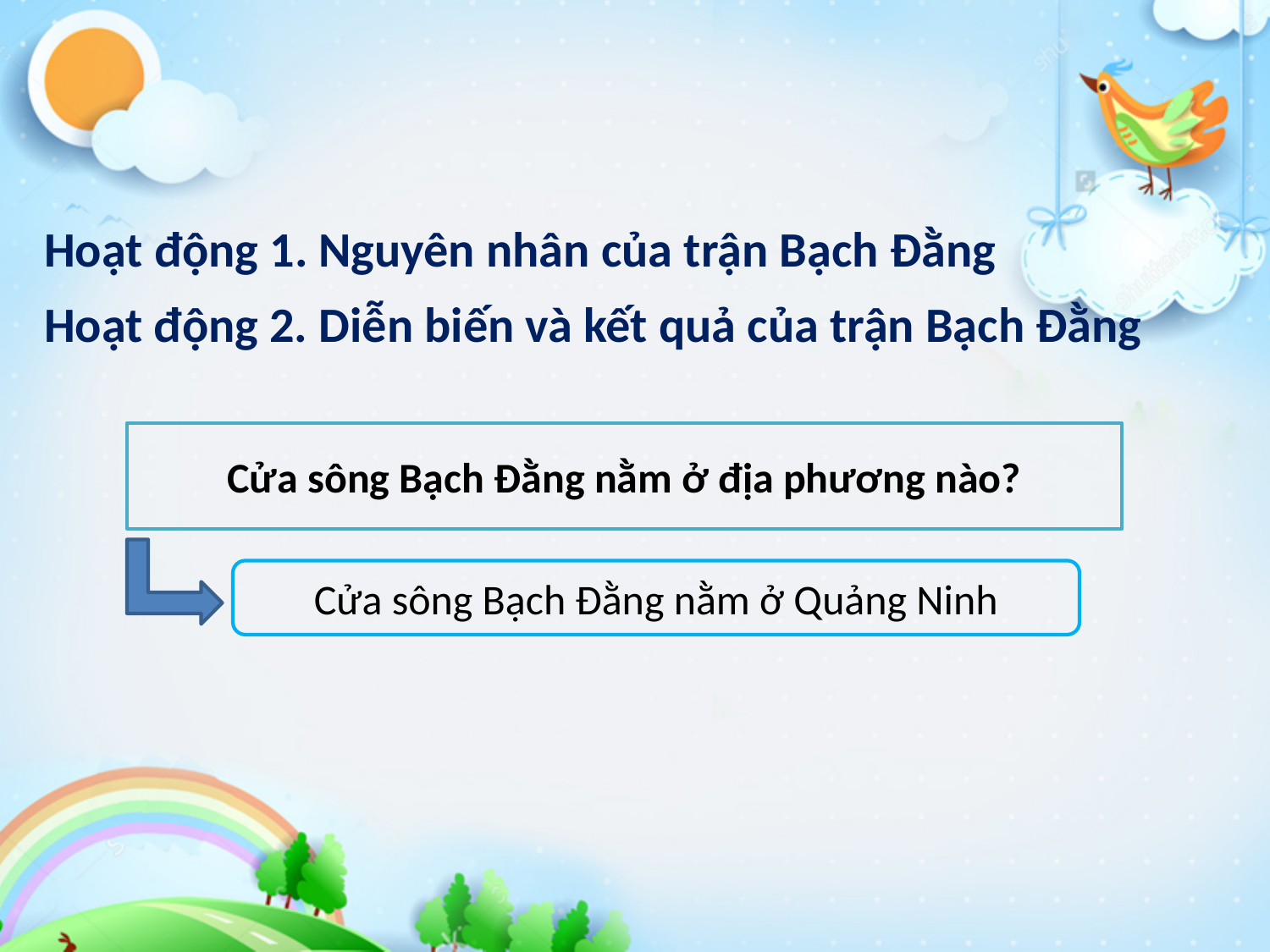

Hoạt động 1. Nguyên nhân của trận Bạch Đằng
Hoạt động 2. Diễn biến và kết quả của trận Bạch Đằng

Cửa sông Bạch Đằng nằm ở địa phương nào?

Cửa sông Bạch Đằng nằm ở Quảng Ninh